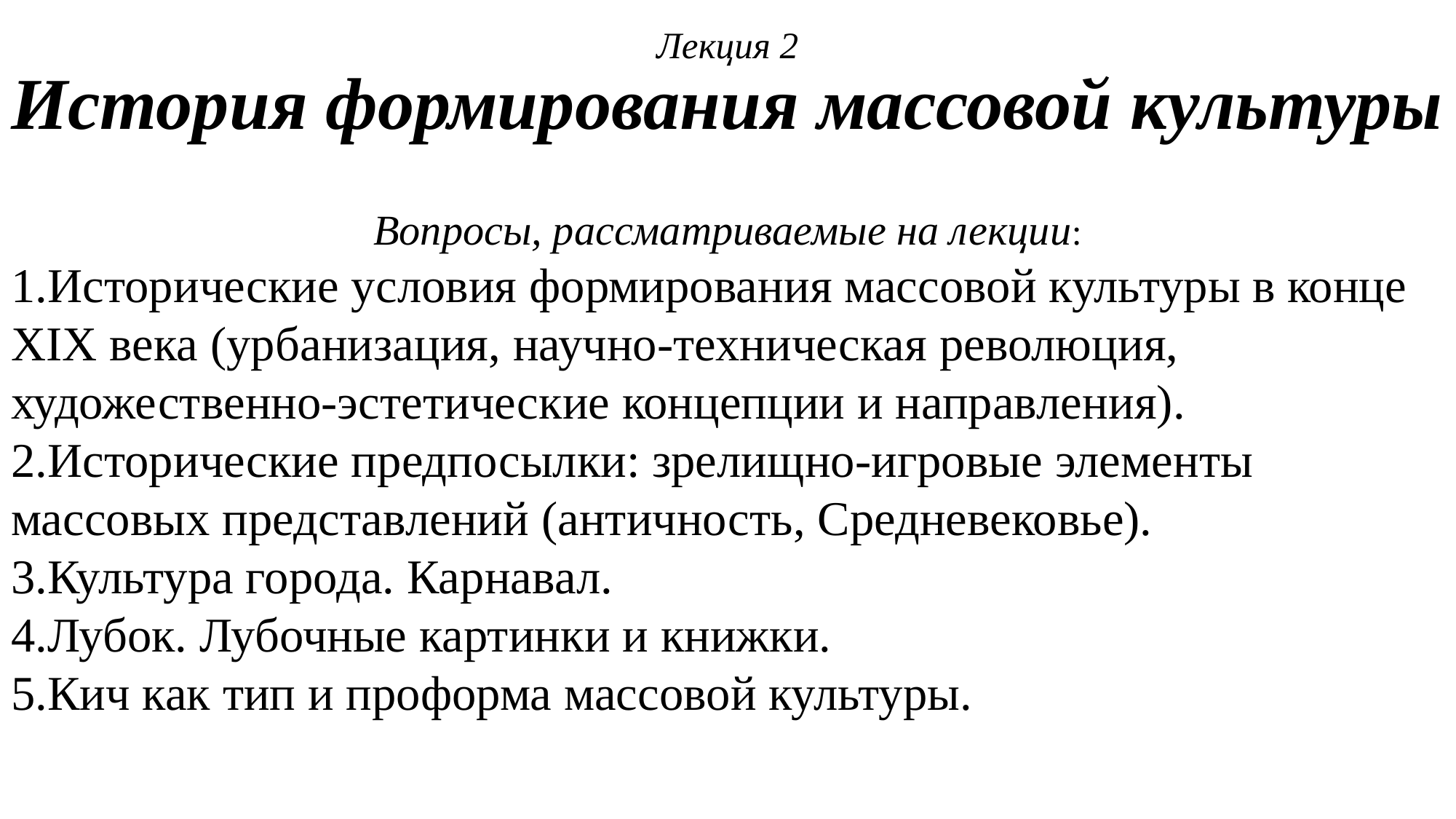

# Лекция 2 История формирования массовой культуры
Вопросы, рассматриваемые на лекции:
Исторические условия формирования массовой культуры в конце XIX века (урбанизация, научно-техническая революция, художественно-эстетические концепции и направления).
Исторические предпосылки: зрелищно-игровые элементы массовых представлений (античность, Средневековье).
Культура города. Карнавал.
Лубок. Лубочные картинки и книжки.
Кич как тип и проформа массовой культуры.